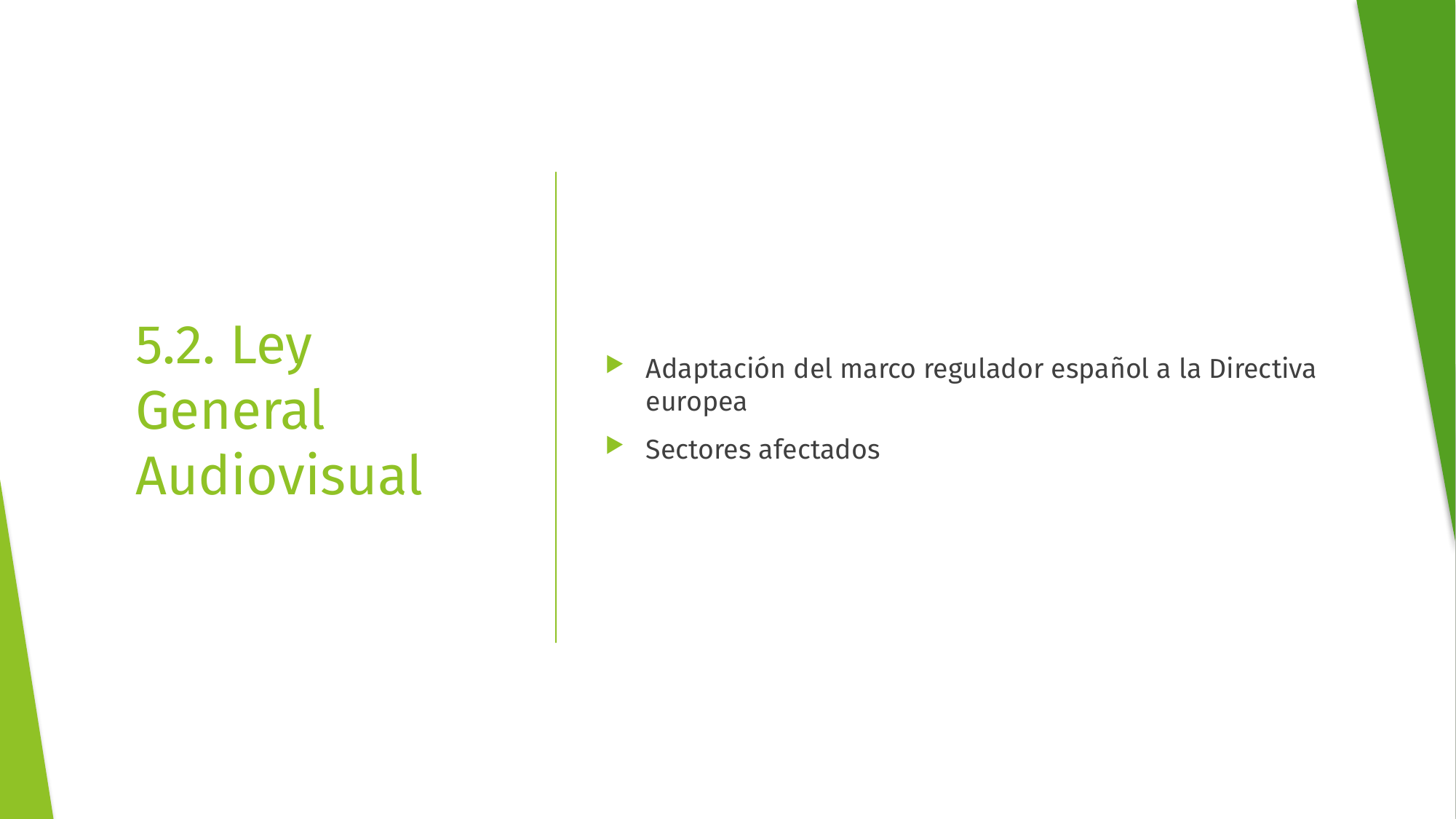

Adaptación del marco regulador español a la Directiva europea
Sectores afectados
# 5.2. Ley General Audiovisual